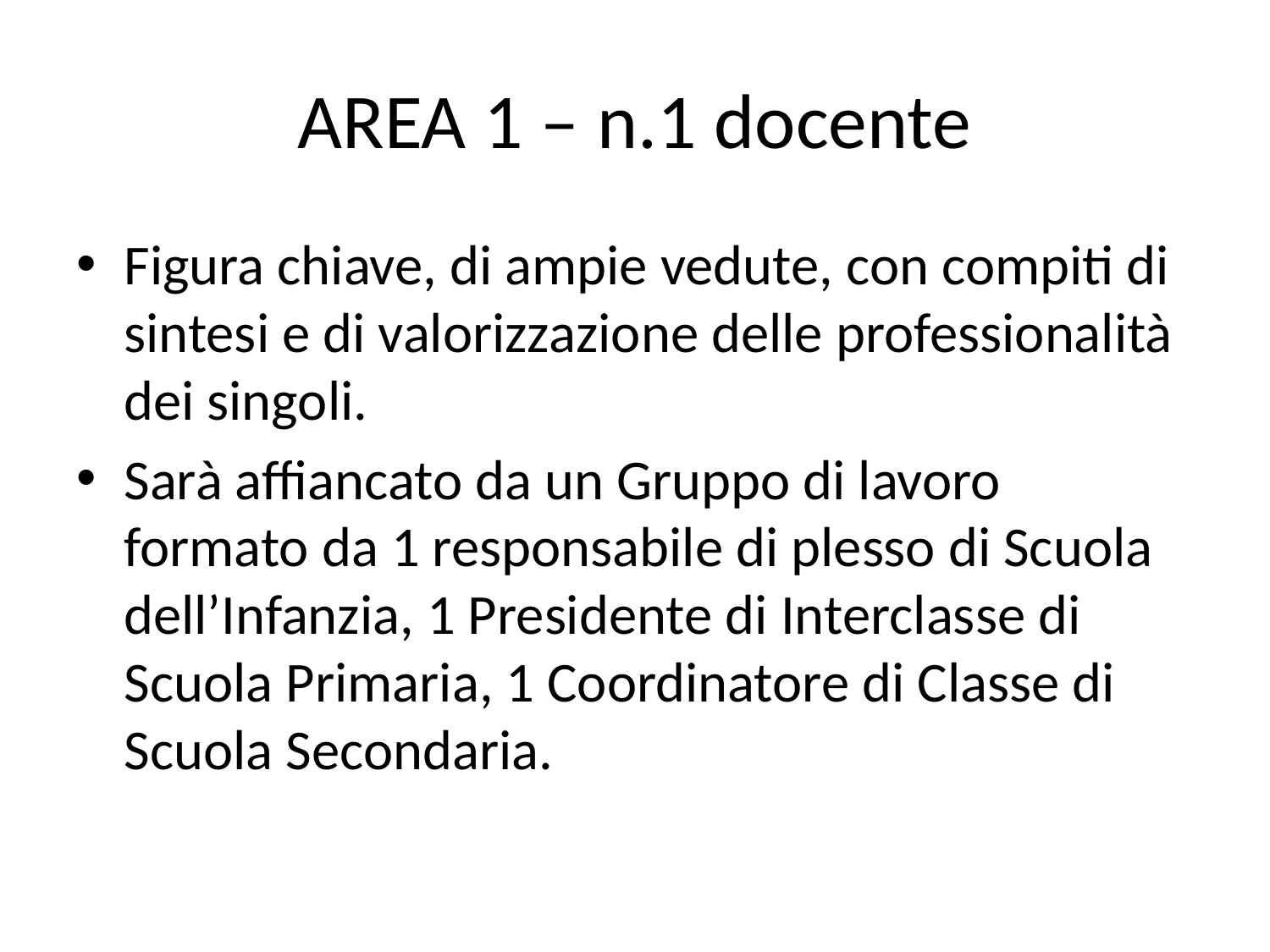

# AREA 1 – n.1 docente
Figura chiave, di ampie vedute, con compiti di sintesi e di valorizzazione delle professionalità dei singoli.
Sarà affiancato da un Gruppo di lavoro formato da 1 responsabile di plesso di Scuola dell’Infanzia, 1 Presidente di Interclasse di Scuola Primaria, 1 Coordinatore di Classe di Scuola Secondaria.